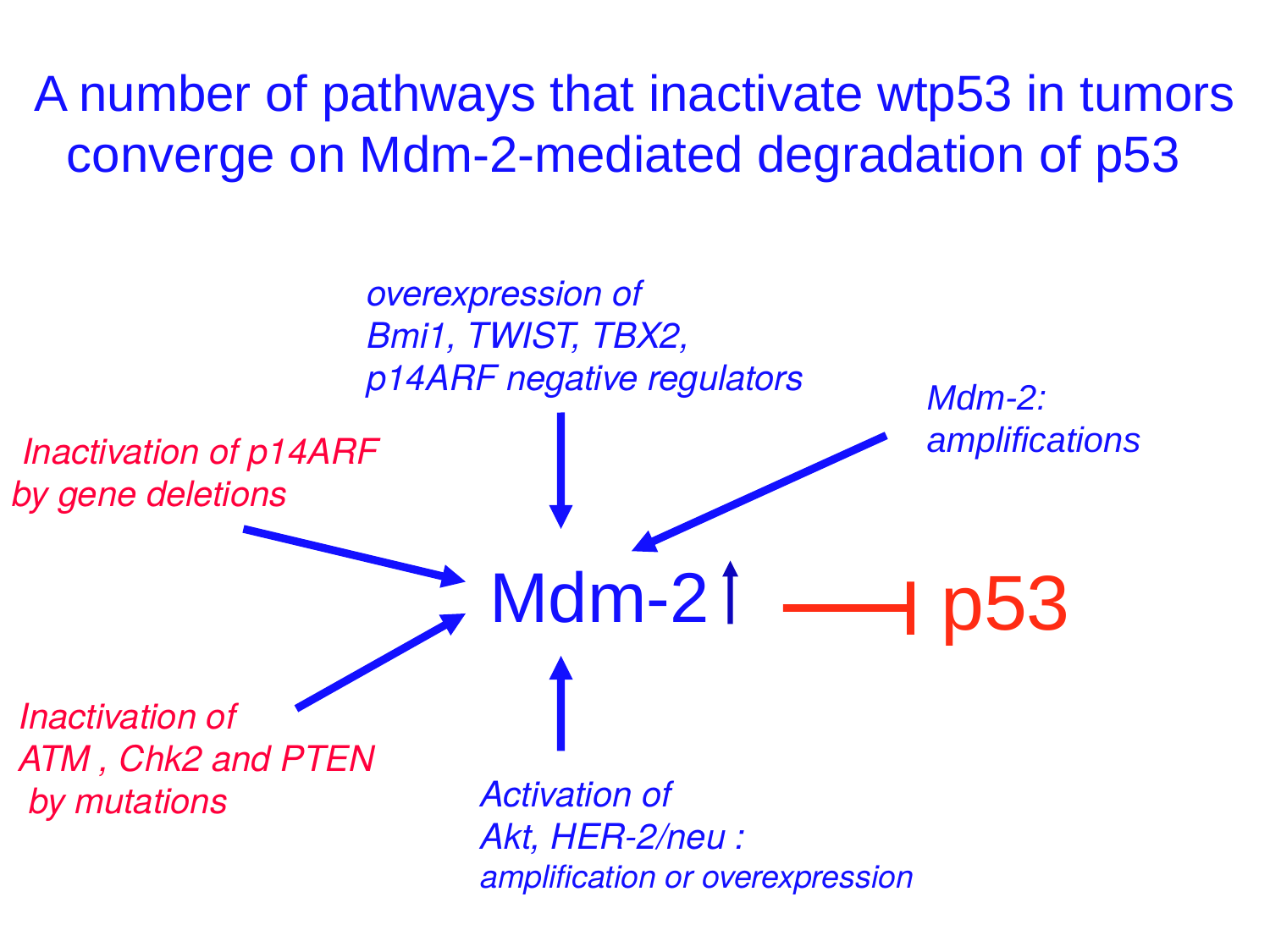

# A number of pathways that inactivate wtp53 in tumors converge on Mdm-2-mediated degradation of p53
overexpression of
Bmi1, TWIST, TBX2,
p14ARF negative regulators

Mdm-2:
amplifications

 Inactivation of p14ARF
by gene deletions

p53

Mdm-2

Inactivation of
ATM , Chk2 and PTEN
 by mutations

Activation of
Akt, HER-2/neu :
amplification or overexpression